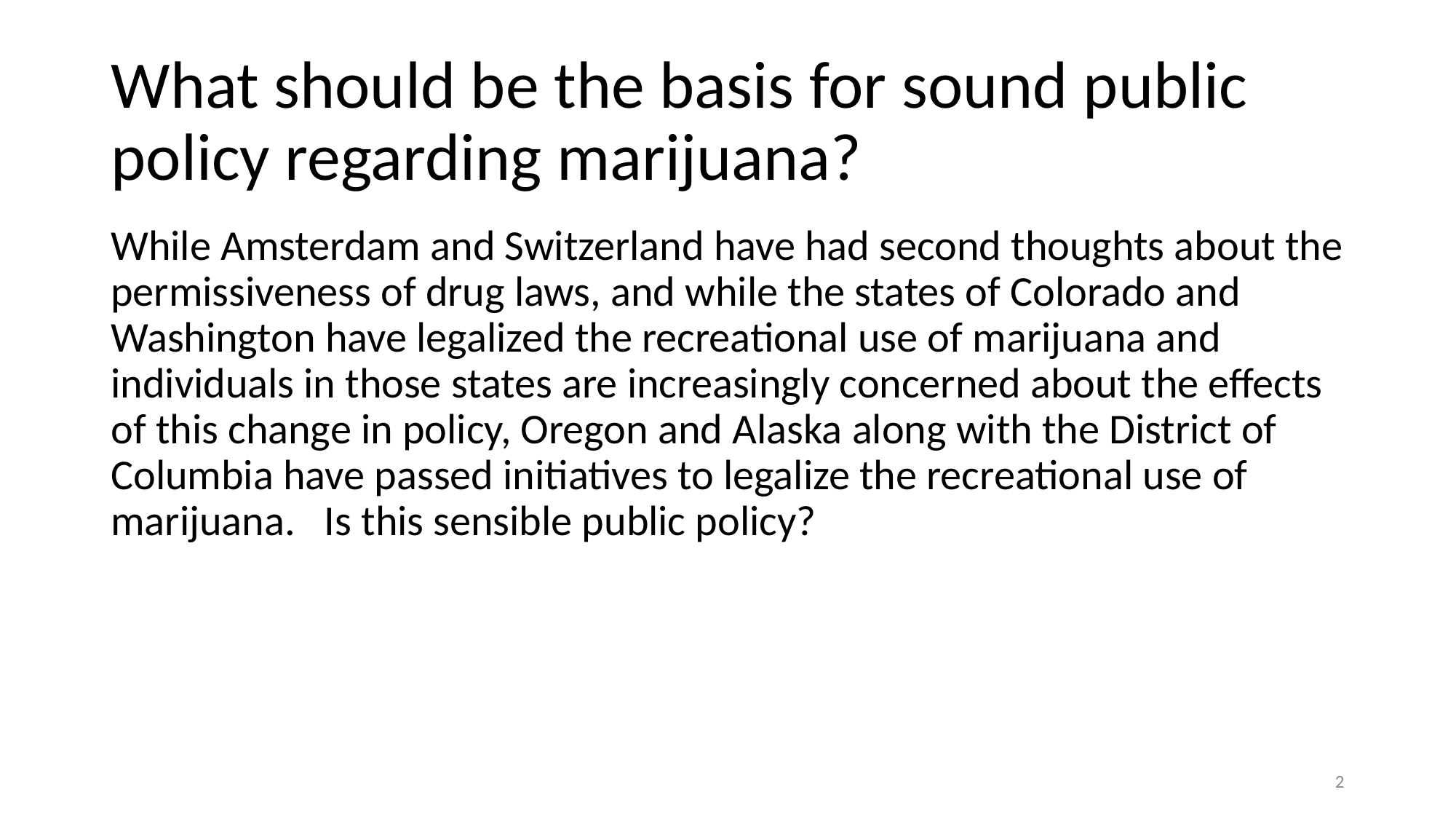

# What should be the basis for sound public policy regarding marijuana?
While Amsterdam and Switzerland have had second thoughts about the permissiveness of drug laws, and while the states of Colorado and Washington have legalized the recreational use of marijuana and individuals in those states are increasingly concerned about the effects of this change in policy, Oregon and Alaska along with the District of Columbia have passed initiatives to legalize the recreational use of marijuana.   Is this sensible public policy?

2